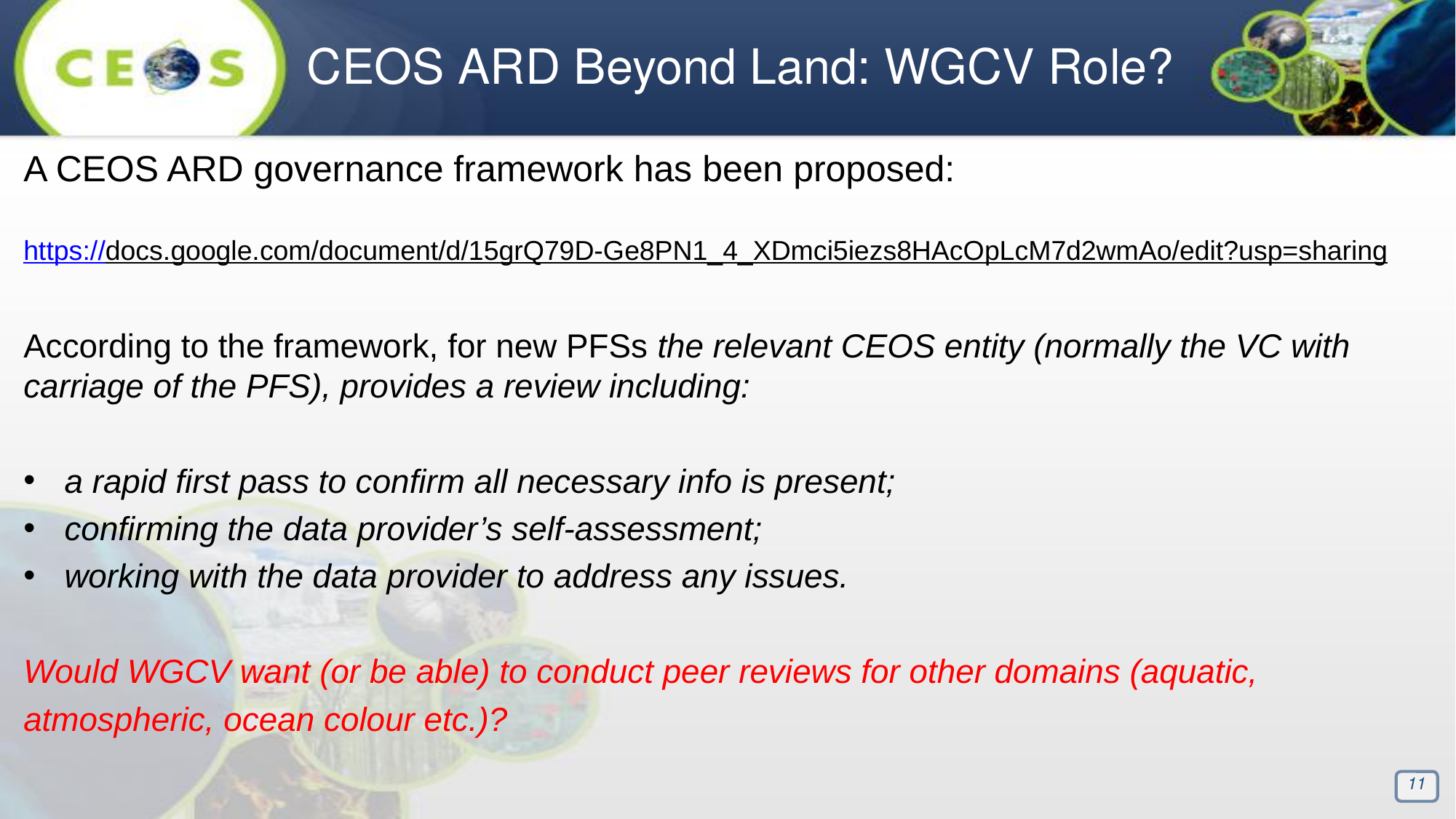

# CEOS ARD Beyond Land: WGCV Role?
A CEOS ARD governance framework has been proposed:

https://docs.google.com/document/d/15grQ79D-Ge8PN1_4_XDmci5iezs8HAcOpLcM7d2wmAo/edit?usp=sharing

According to the framework, for new PFSs the relevant CEOS entity (normally the VC with carriage of the PFS), provides a review including:

a rapid first pass to confirm all necessary info is present;
confirming the data provider’s self-assessment;
working with the data provider to address any issues.

Would WGCV want (or be able) to conduct peer reviews for other domains (aquatic,
atmospheric, ocean colour etc.)?

11